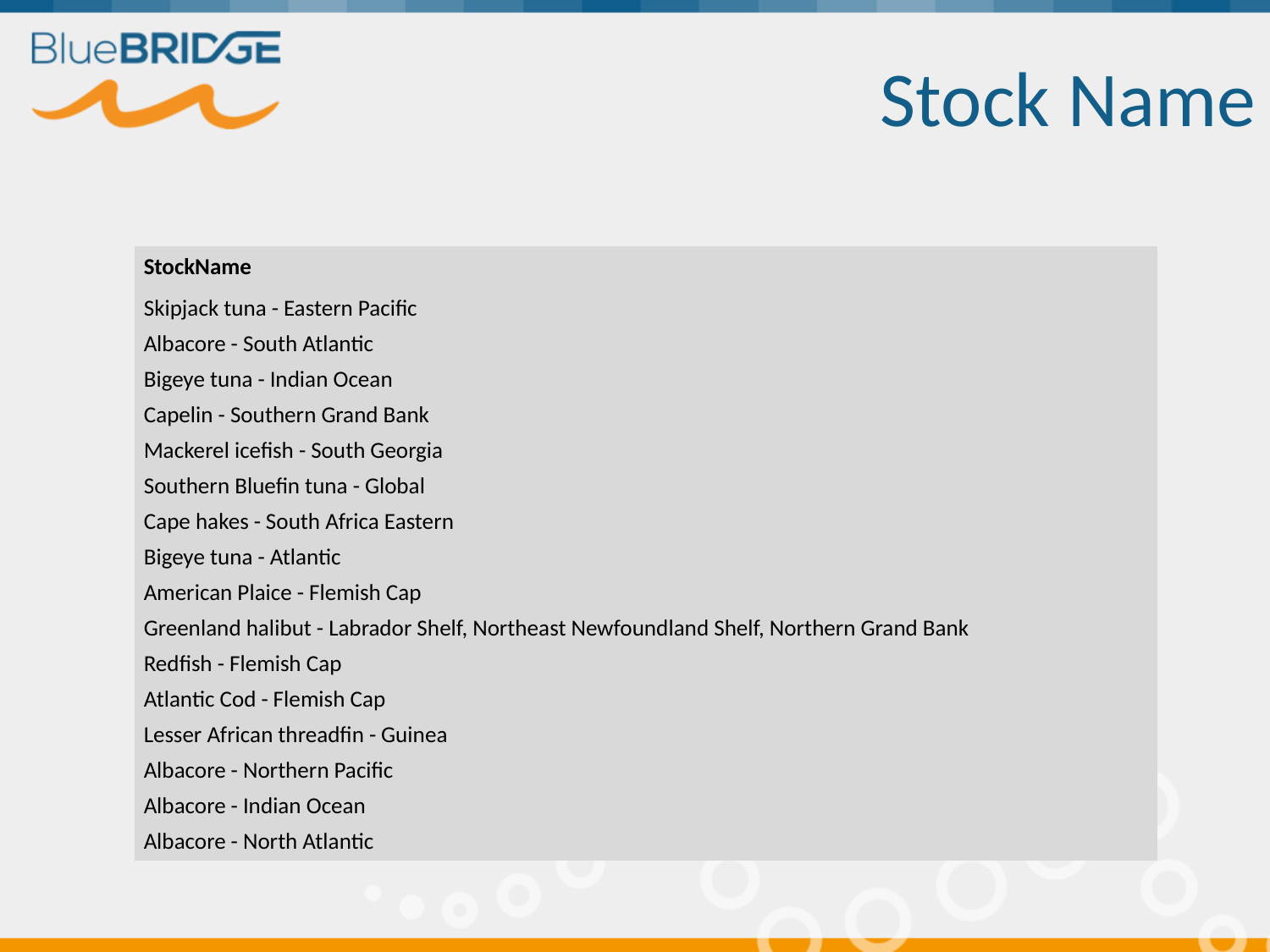

# Stock Name
| StockName |
| --- |
| Skipjack tuna - Eastern Pacific |
| Albacore - South Atlantic |
| Bigeye tuna - Indian Ocean |
| Capelin - Southern Grand Bank |
| Mackerel icefish - South Georgia |
| Southern Bluefin tuna - Global |
| Cape hakes - South Africa Eastern |
| Bigeye tuna - Atlantic |
| American Plaice - Flemish Cap |
| Greenland halibut - Labrador Shelf, Northeast Newfoundland Shelf, Northern Grand Bank |
| Redfish - Flemish Cap |
| Atlantic Cod - Flemish Cap |
| Lesser African threadfin - Guinea |
| Albacore - Northern Pacific |
| Albacore - Indian Ocean |
| Albacore - North Atlantic |